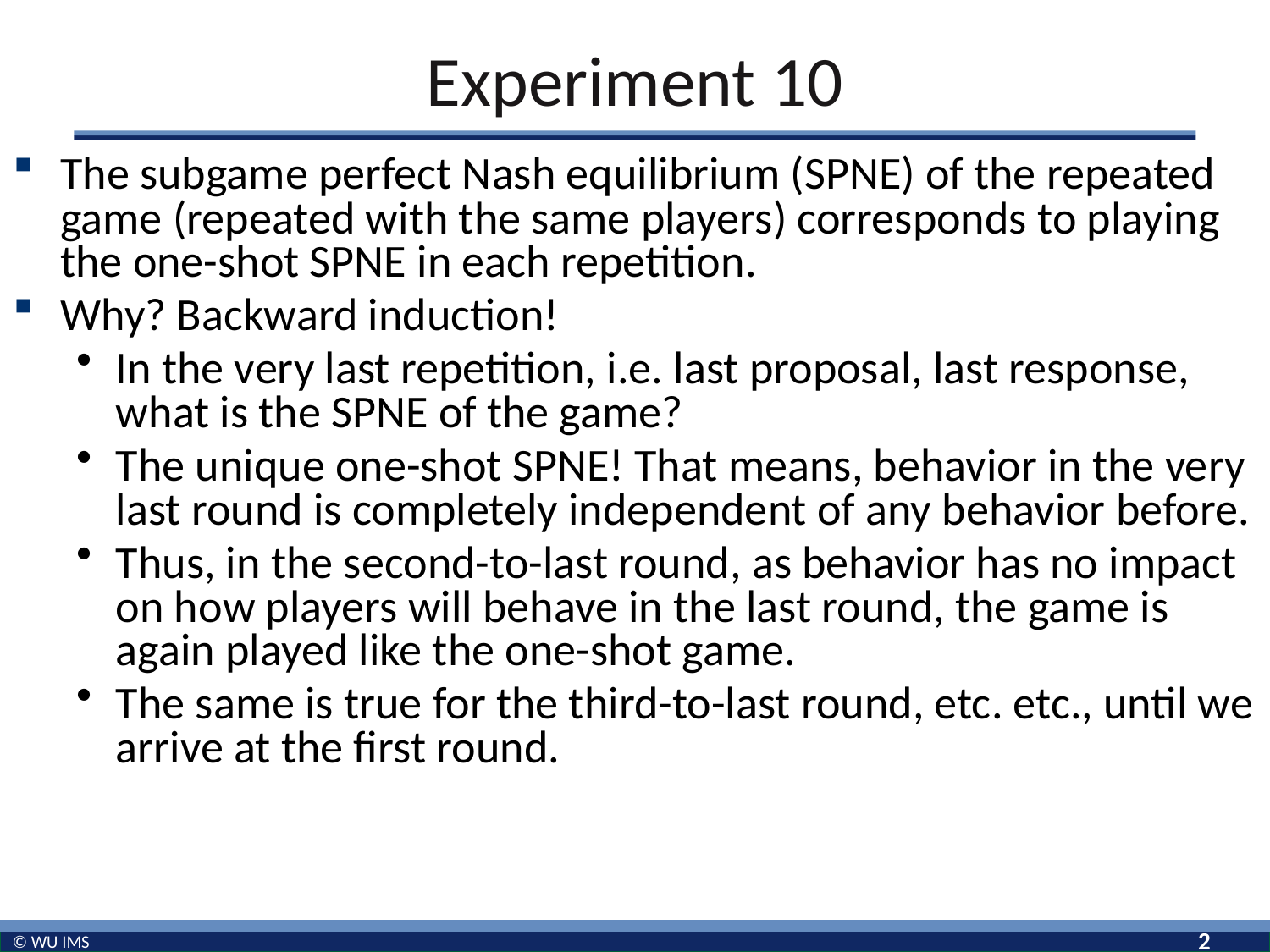

# Experiment 10
The subgame perfect Nash equilibrium (SPNE) of the repeated game (repeated with the same players) corresponds to playing the one-shot SPNE in each repetition.
Why? Backward induction!
In the very last repetition, i.e. last proposal, last response, what is the SPNE of the game?
The unique one-shot SPNE! That means, behavior in the very last round is completely independent of any behavior before.
Thus, in the second-to-last round, as behavior has no impact on how players will behave in the last round, the game is again played like the one-shot game.
The same is true for the third-to-last round, etc. etc., until we arrive at the first round.

2